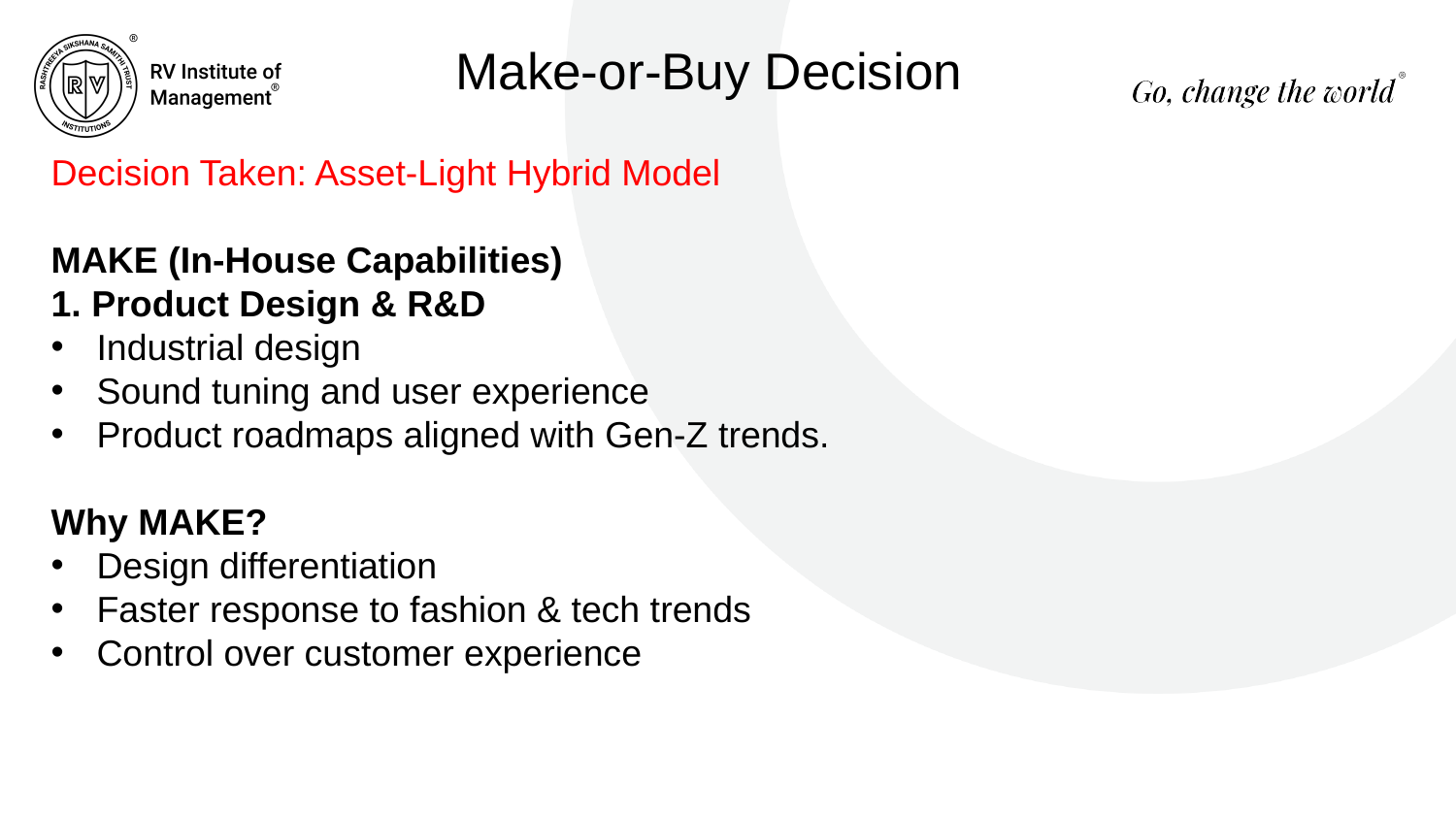

# Make-or-Buy Decision
Decision Taken: Asset-Light Hybrid Model

MAKE (In-House Capabilities)
1. Product Design & R&D
Industrial design
Sound tuning and user experience
Product roadmaps aligned with Gen-Z trends.

Why MAKE?
Design differentiation
Faster response to fashion & tech trends
Control over customer experience